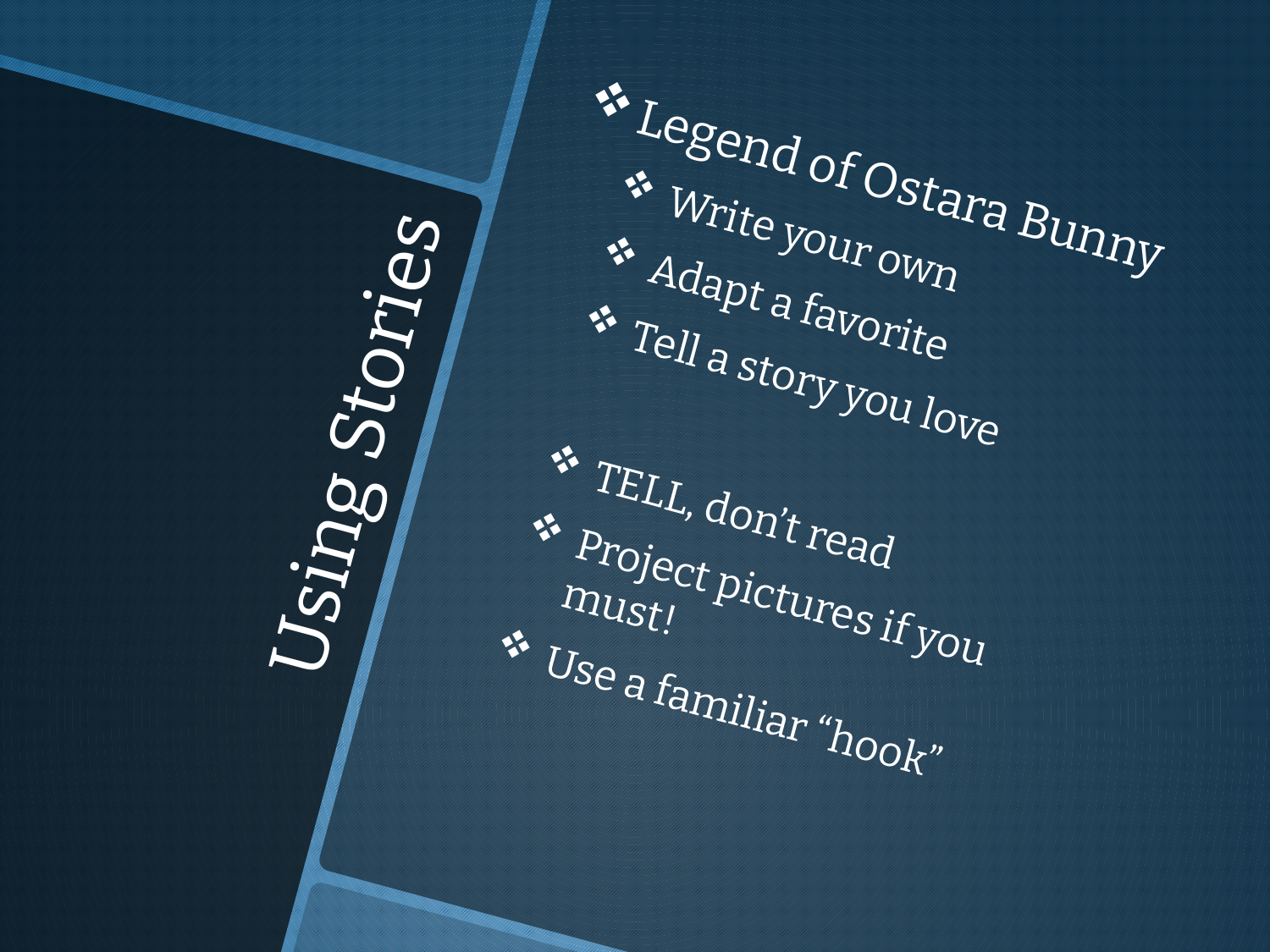

Legend of Ostara Bunny
Write your own
Adapt a favorite
Tell a story you love

TELL, don’t read
Project pictures if you must!
Use a familiar “hook”

# Using Stories